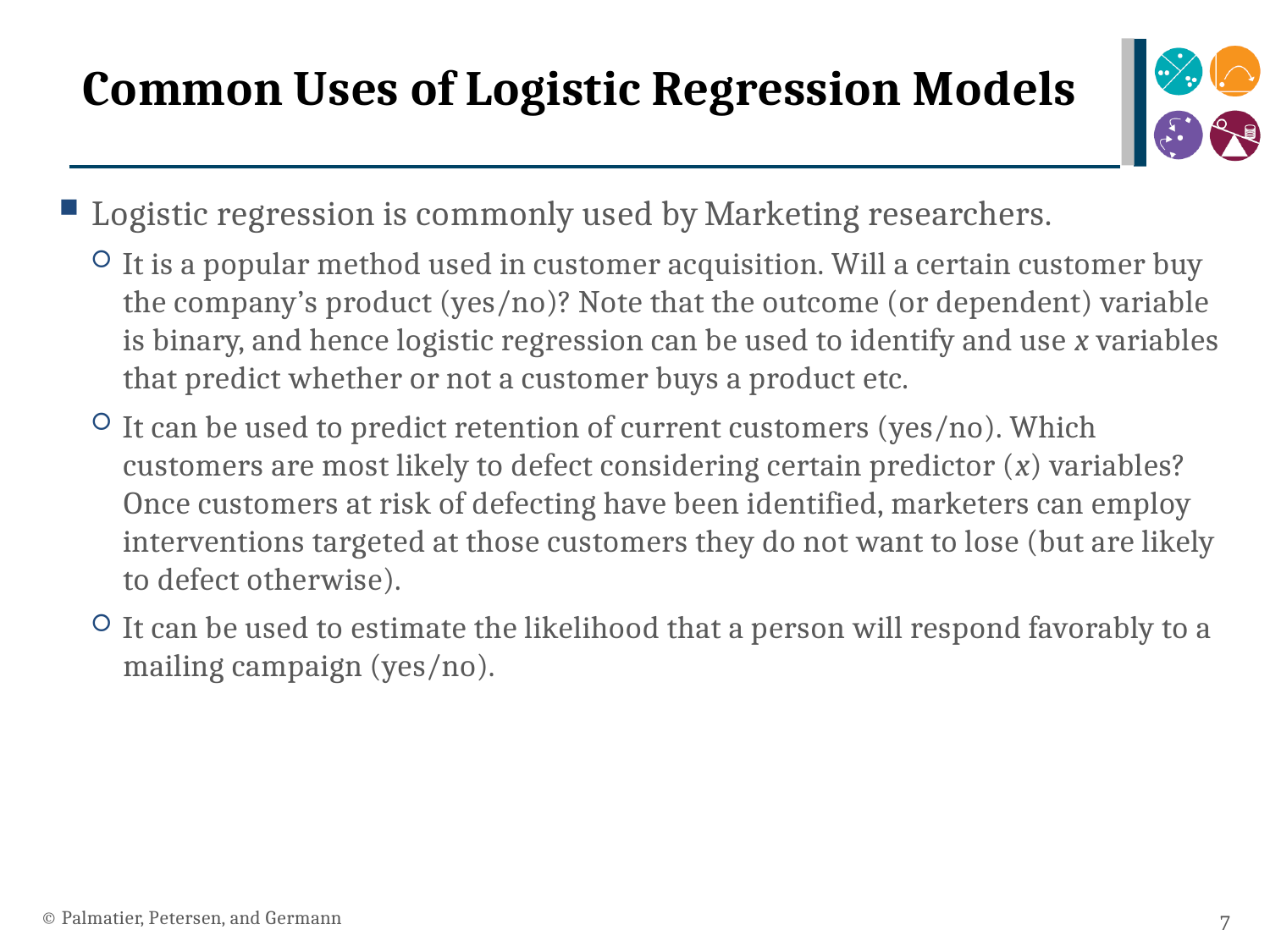

# Common Uses of Logistic Regression Models
Logistic regression is commonly used by Marketing researchers.
It is a popular method used in customer acquisition. Will a certain customer buy the company’s product (yes/no)? Note that the outcome (or dependent) variable is binary, and hence logistic regression can be used to identify and use x variables that predict whether or not a customer buys a product etc.
It can be used to predict retention of current customers (yes/no). Which customers are most likely to defect considering certain predictor (x) variables? Once customers at risk of defecting have been identified, marketers can employ interventions targeted at those customers they do not want to lose (but are likely to defect otherwise).
It can be used to estimate the likelihood that a person will respond favorably to a mailing campaign (yes/no).
© Palmatier, Petersen, and Germann
7